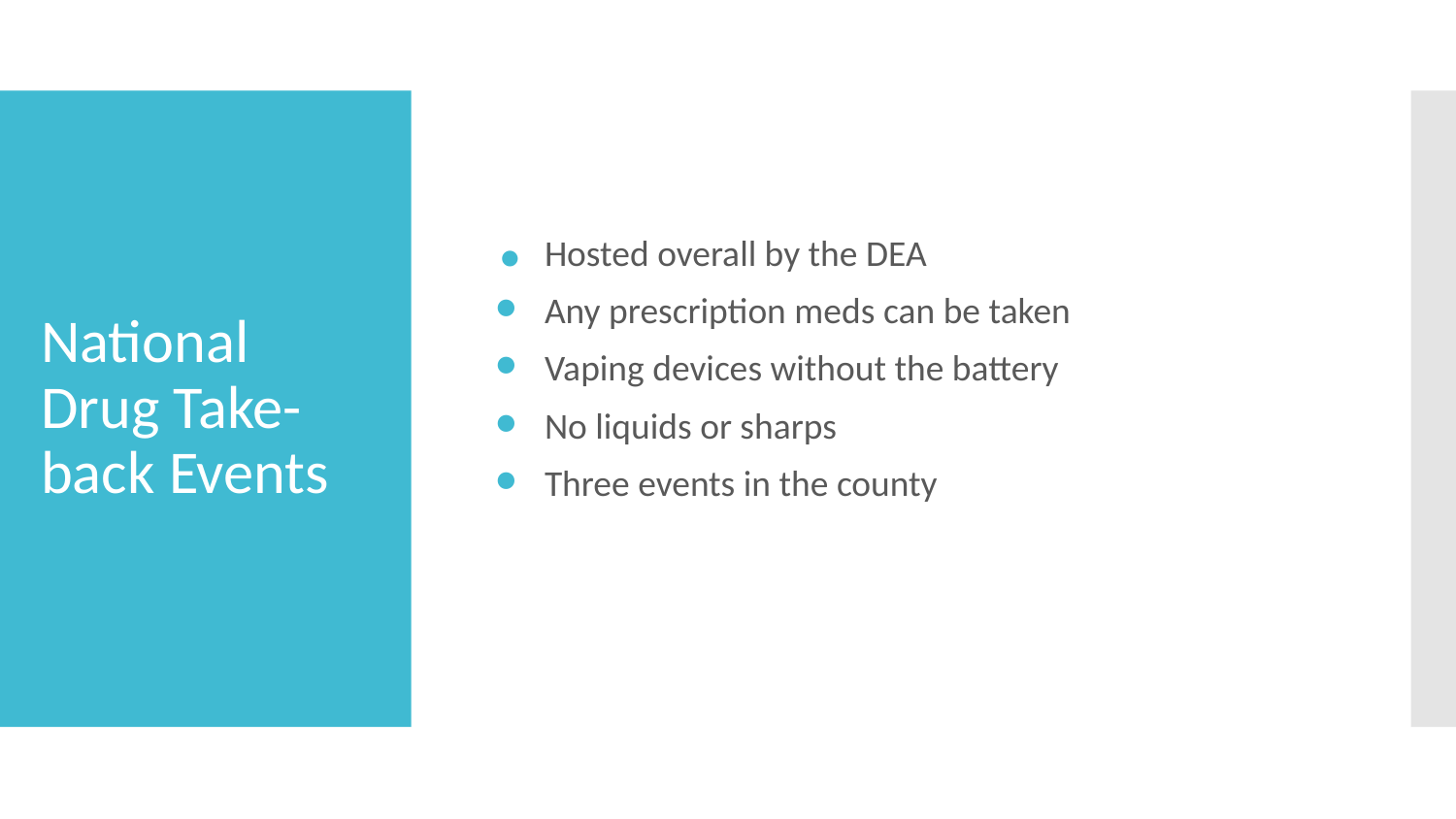

Hosted overall by the DEA
Any prescription meds can be taken
Vaping devices without the battery
No liquids or sharps
Three events in the county

# National Drug Take-back Events